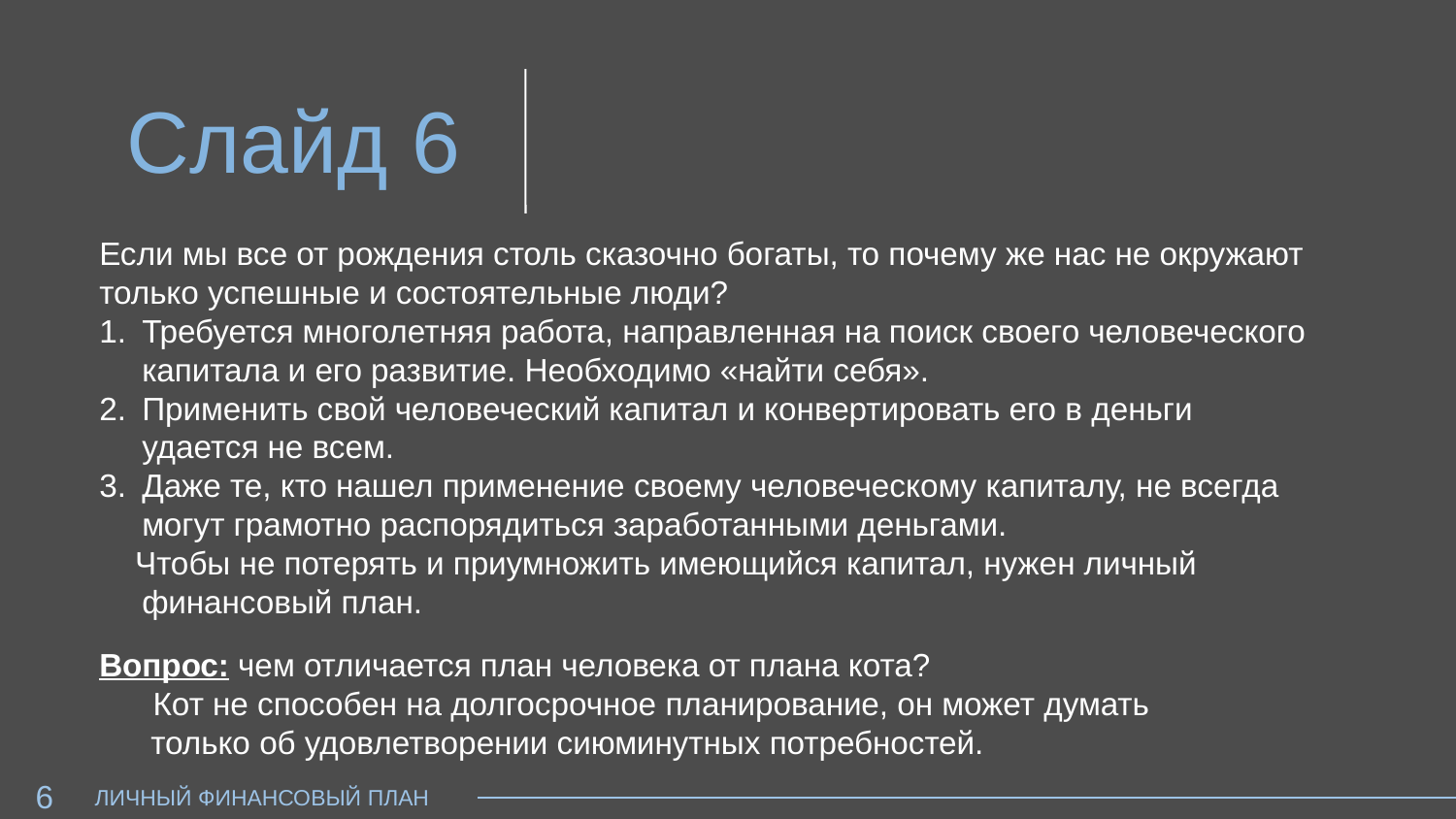

Слайд 6
Если мы все от рождения столь сказочно богаты, то почему же нас не окружают
только успешные и состоятельные люди?
Требуется многолетняя работа, направленная на поиск своего человеческого капитала и его развитие. Необходимо «найти себя».
Применить свой человеческий капитал и конвертировать его в деньги удается не всем.
Даже те, кто нашел применение своему человеческому капиталу, не всегда могут грамотно распорядиться заработанными деньгами.
    Чтобы не потерять и приумножить имеющийся капитал, нужен личный финансовый план.

Вопрос: чем отличается план человека от плана кота?
      Кот не способен на долгосрочное планирование, он может думать
 только об удовлетворении сиюминутных потребностей.
6
ЛИЧНЫЙ ФИНАНСОВЫЙ ПЛАН